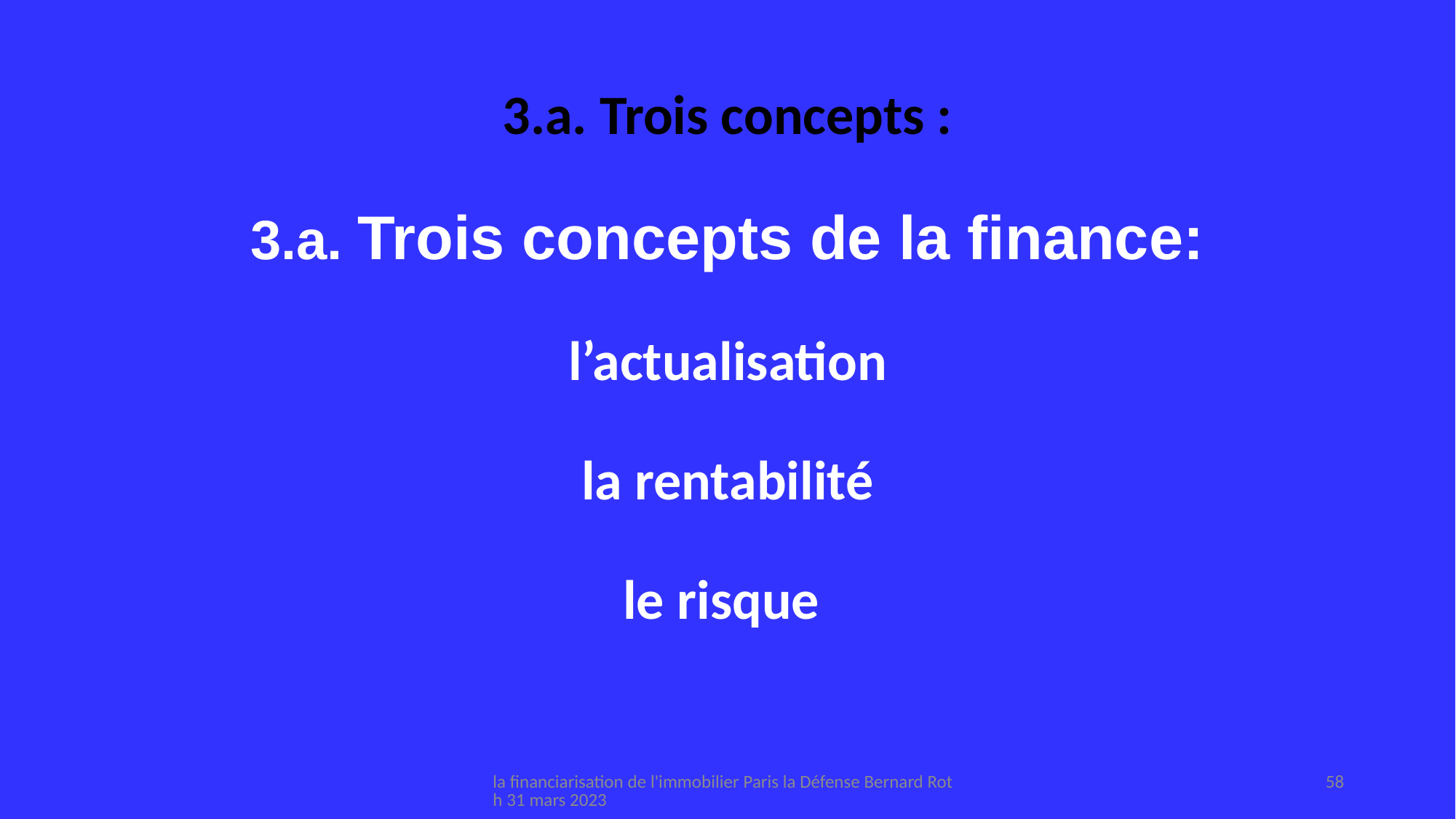

# 3.a. Trois concepts : 3.a. Trois concepts de la finance: l’actualisation la rentabilité le risque
la financiarisation de l'immobilier Paris la Défense Bernard Roth 31 mars 2023
58